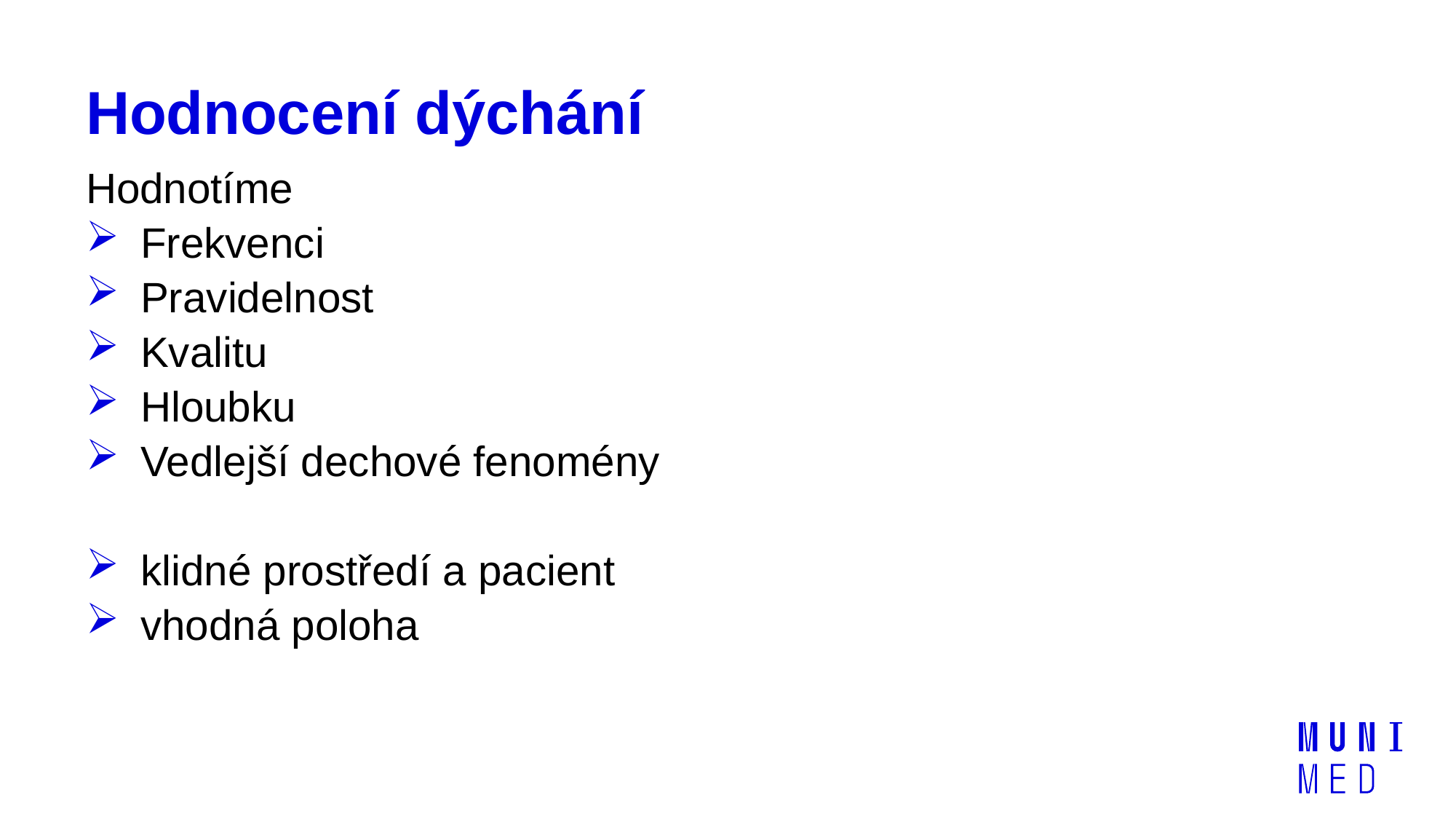

# Hodnocení dýchání
Hodnotíme
Frekvenci
Pravidelnost
Kvalitu
Hloubku
Vedlejší dechové fenomény

klidné prostředí a pacient
vhodná poloha